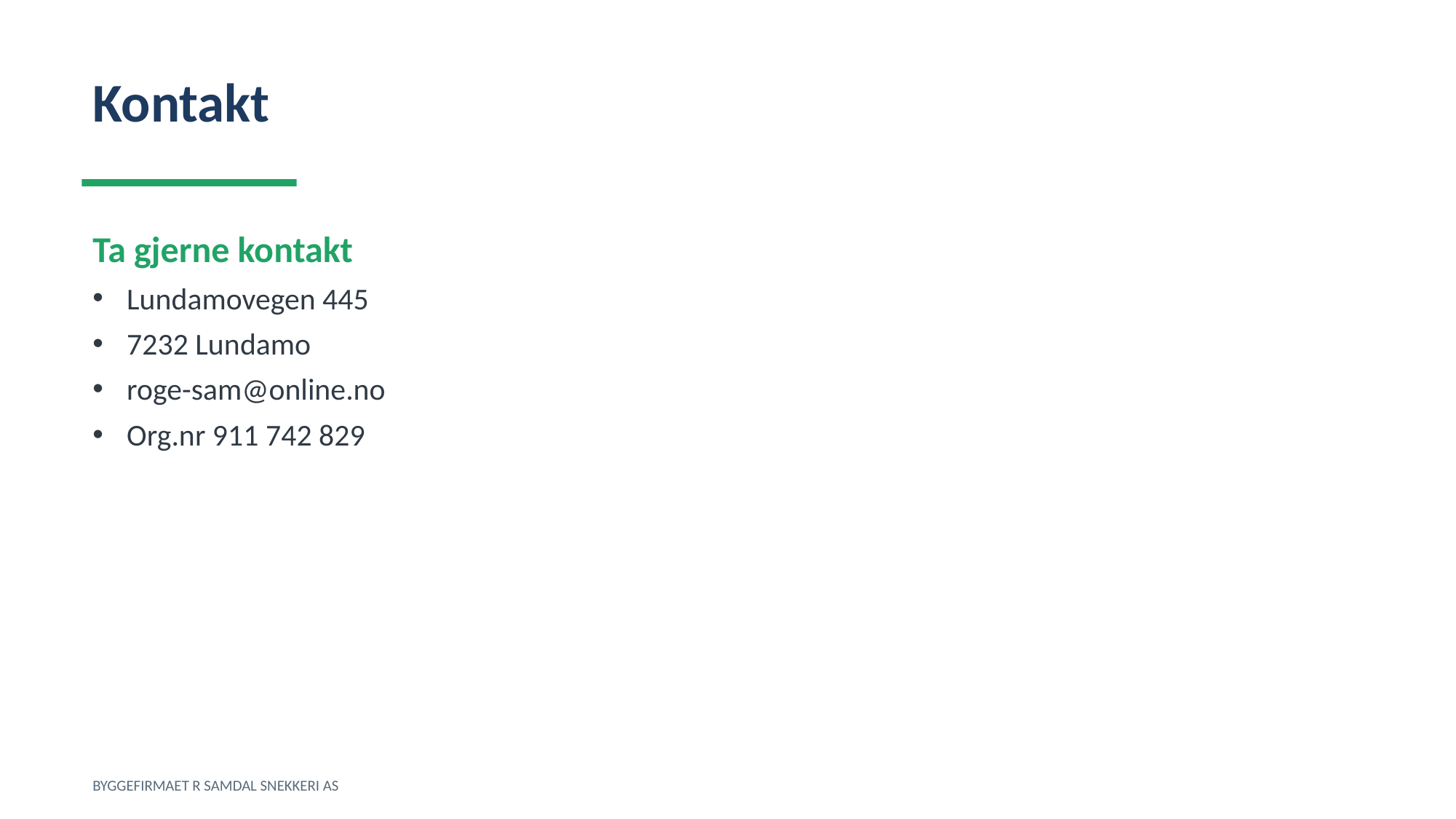

Kontakt

Ta gjerne kontakt
Lundamovegen 445
7232 Lundamo
roge-sam@online.no
Org.nr 911 742 829
BYGGEFIRMAET R SAMDAL SNEKKERI AS